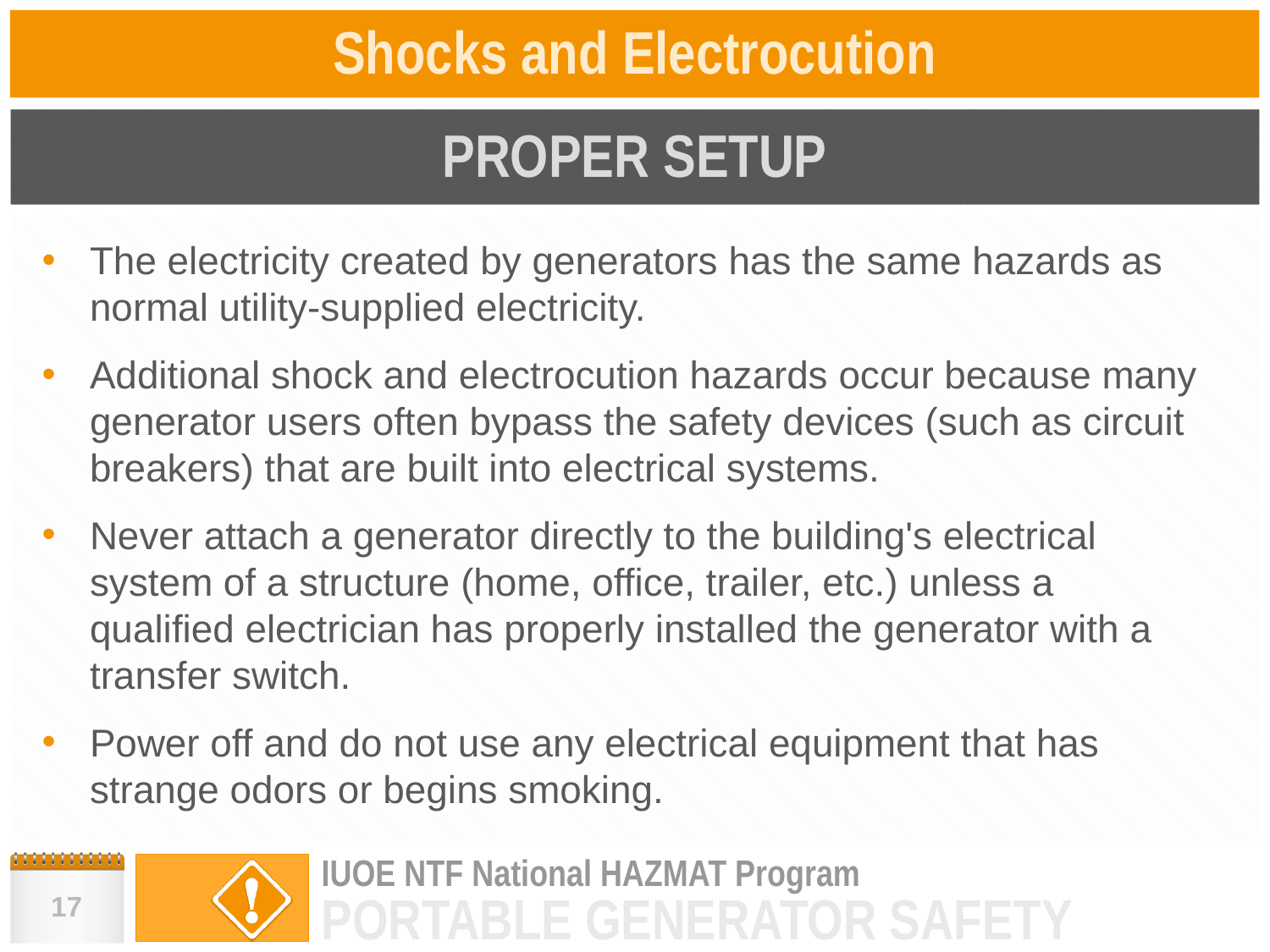

# Shocks and Electrocution
PROPER SETUP
The electricity created by generators has the same hazards as normal utility-supplied electricity.
Additional shock and electrocution hazards occur because many generator users often bypass the safety devices (such as circuit breakers) that are built into electrical systems.
Never attach a generator directly to the building's electrical system of a structure (home, office, trailer, etc.) unless a qualified electrician has properly installed the generator with a transfer switch.
Power off and do not use any electrical equipment that has strange odors or begins smoking.
17